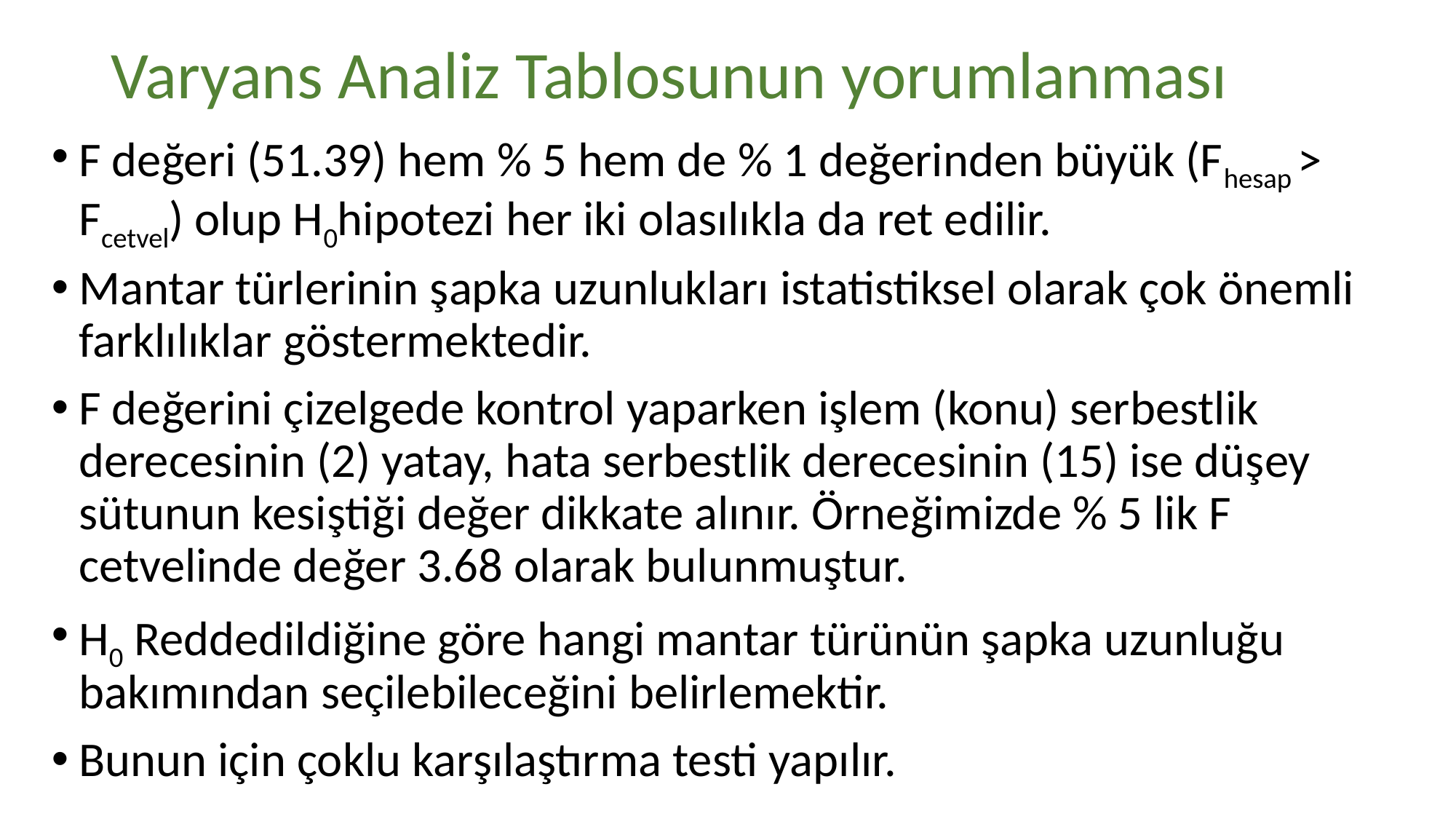

# Varyans Analiz Tablosunun yorumlanması
F değeri (51.39) hem % 5 hem de % 1 değerinden büyük (Fhesap > Fcetvel) olup H0hipotezi her iki olasılıkla da ret edilir.
Mantar türlerinin şapka uzunlukları istatistiksel olarak çok önemli farklılıklar göstermektedir.
F değerini çizelgede kontrol yaparken işlem (konu) serbestlik derecesinin (2) yatay, hata serbestlik derecesinin (15) ise düşey sütunun kesiştiği değer dikkate alınır. Örneğimizde % 5 lik F cetvelinde değer 3.68 olarak bulunmuştur.
H0 Reddedildiğine göre hangi mantar türünün şapka uzunluğu bakımından seçilebileceğini belirlemektir.
Bunun için çoklu karşılaştırma testi yapılır.